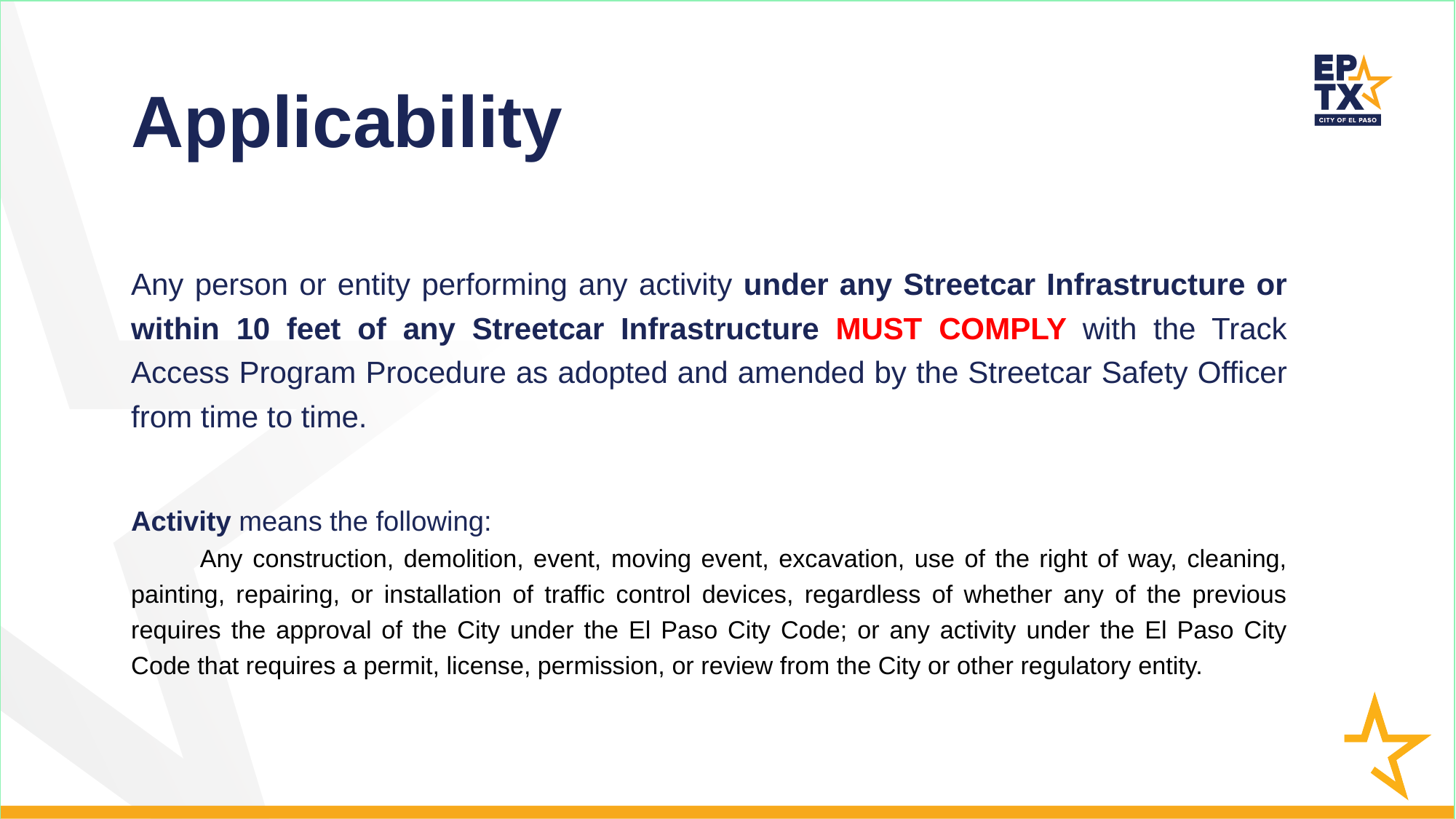

# Applicability
Any person or entity performing any activity under any Streetcar Infrastructure or within 10 feet of any Streetcar Infrastructure MUST COMPLY with the Track Access Program Procedure as adopted and amended by the Streetcar Safety Officer from time to time.

Activity means the following:
	Any construction, demolition, event, moving event, excavation, use of the right of way, cleaning, painting, repairing, or installation of traffic control devices, regardless of whether any of the previous requires the approval of the City under the El Paso City Code; or any activity under the El Paso City Code that requires a permit, license, permission, or review from the City or other regulatory entity.